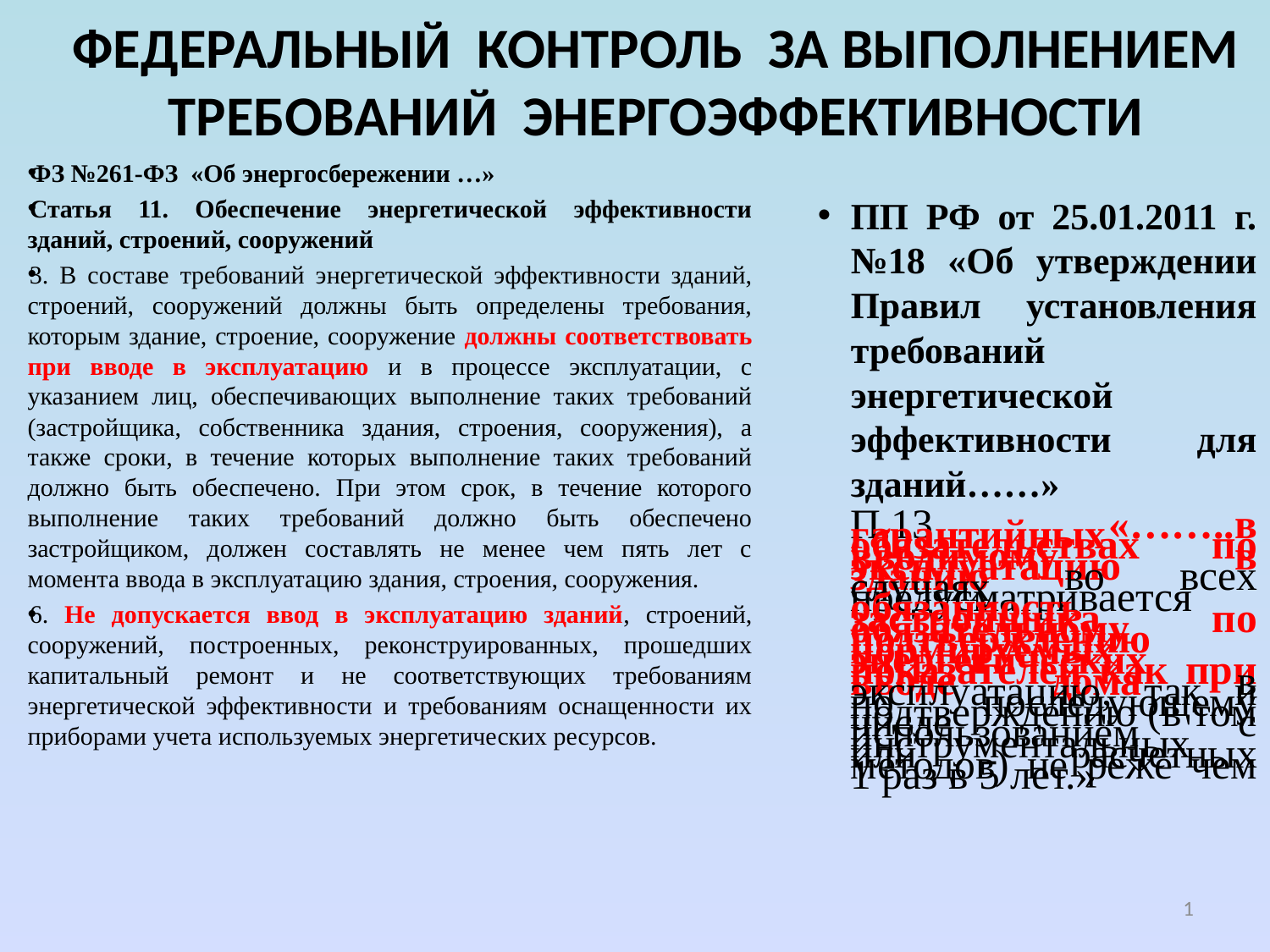

# ФЕДЕРАЛЬНЫЙ  КОНТРОЛЬ  ЗА ВЫПОЛНЕНИЕМ  ТРЕБОВАНИЙ  ЭНЕРГОЭФФЕКТИВНОСТИ

ФЗ №261-ФЗ  «Об энергосбережении …»
Статья 11. Обеспечение энергетической эффективности зданий, строений, сооружений
3. В составе требований энергетической эффективности зданий, строений, сооружений должны быть определены требования, которым здание, строение, сооружение должны соответствовать при вводе в эксплуатацию и в процессе эксплуатации, с указанием лиц, обеспечивающих выполнение таких требований (застройщика, собственника здания, строения, сооружения), а также сроки, в течение которых выполнение таких требований должно быть обеспечено. При этом срок, в течение которого выполнение таких требований должно быть обеспечено застройщиком, должен составлять не менее чем пять лет с момента ввода в эксплуатацию здания, строения, сооружения.
6. Не допускается ввод в эксплуатацию зданий, строений, сооружений, построенных, реконструированных, прошедших капитальный ремонт и не соответствующих требованиям энергетической эффективности и требованиям оснащенности их приборами учета используемых энергетических ресурсов.

ПП РФ от 25.01.2011 г. №18 «Об утверждении Правил установления требований энергетической эффективности для зданий……»

П.13 «……..в гарантийных обязательствах по вводимому в эксплуатацию зданию во всех случаях предусматривается обязанность застройщика по обязательному подтверждению нормируемых энергетических показателей как при вводе дома в эксплуатацию, так и по последующему подтверждению (в том числе с использованием инструментальных или расчетных методов) не реже чем 1 раз в 5 лет.»

1